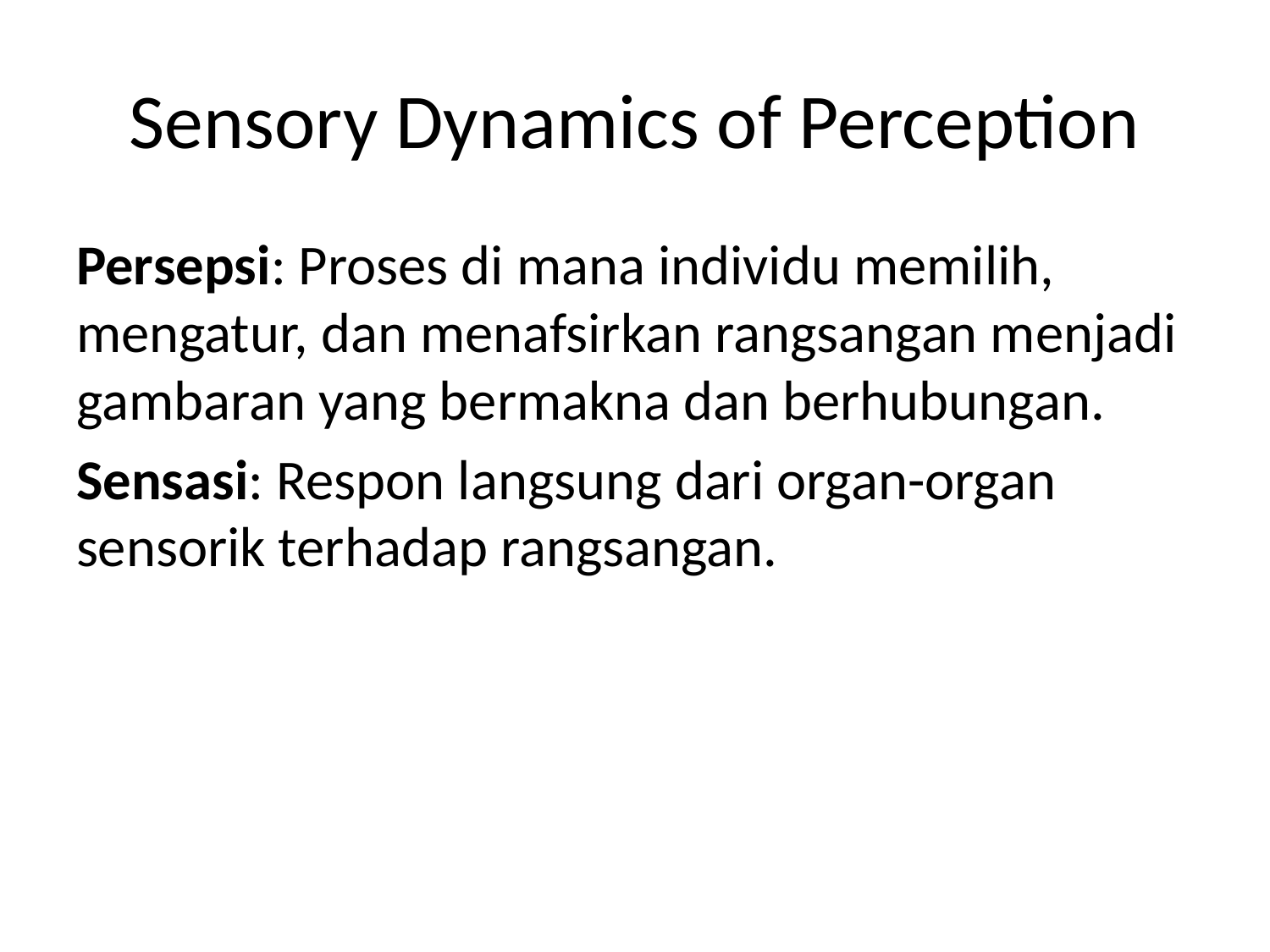

# Sensory Dynamics of Perception
Persepsi: Proses di mana individu memilih, mengatur, dan menafsirkan rangsangan menjadi gambaran yang bermakna dan berhubungan.
Sensasi: Respon langsung dari organ-organ sensorik terhadap rangsangan.